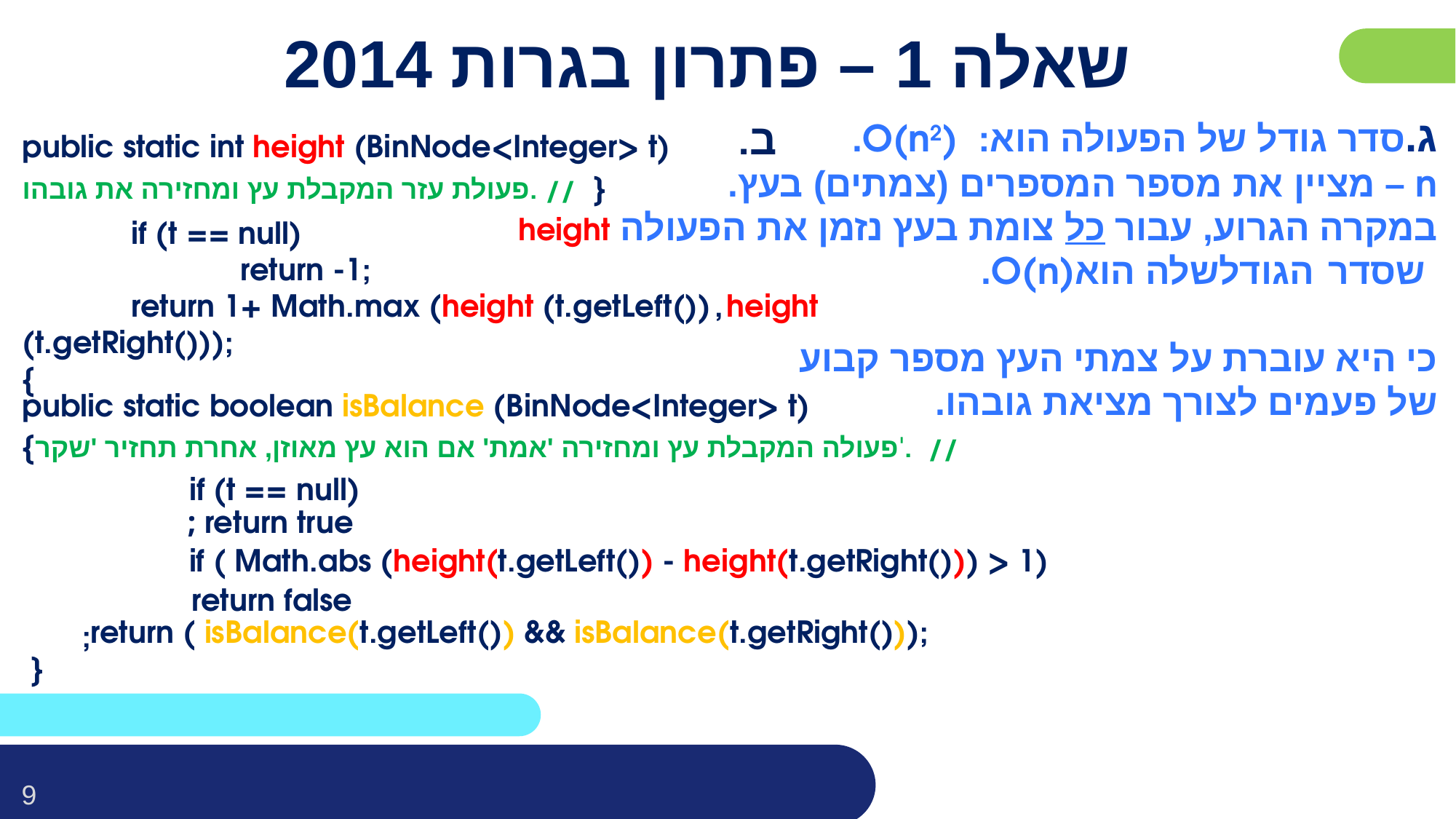

# שאלה 1 – פתרון בגרות 2014
ג.	סדר גודל של הפעולה הוא:  O(n2).
	n – מציין את מספר המספרים (צמתים) בעץ.
	במקרה הגרוע, עבור כל צומת בעץ נזמן את הפעולה height		שסדר	הגודל	שלה הוא	O(n).

	כי היא עוברת על צמתי העץ מספר קבוע
	של פעמים לצורך מציאת גובהו.
.ב
public static int height (BinNode<Integer> t)
פעולת עזר המקבלת עץ ומחזירה את גובהו. //  }
	if (t == null)
		return -1;
	return 1+ Math.max (height (t.getLeft()) , height (t.getRight()));
{
public static boolean isBalance (BinNode<Integer> t)
{פעולה המקבלת עץ ומחזירה 'אמת' אם הוא עץ מאוזן, אחרת תחזיר 'שקר'.  //
		if (t == null)
	return true ;
		if ( Math.abs (height(t.getLeft()) - height(t.getRight())) > 1)
	return false ;
       return ( isBalance(t.getLeft()) && isBalance(t.getRight()));
}